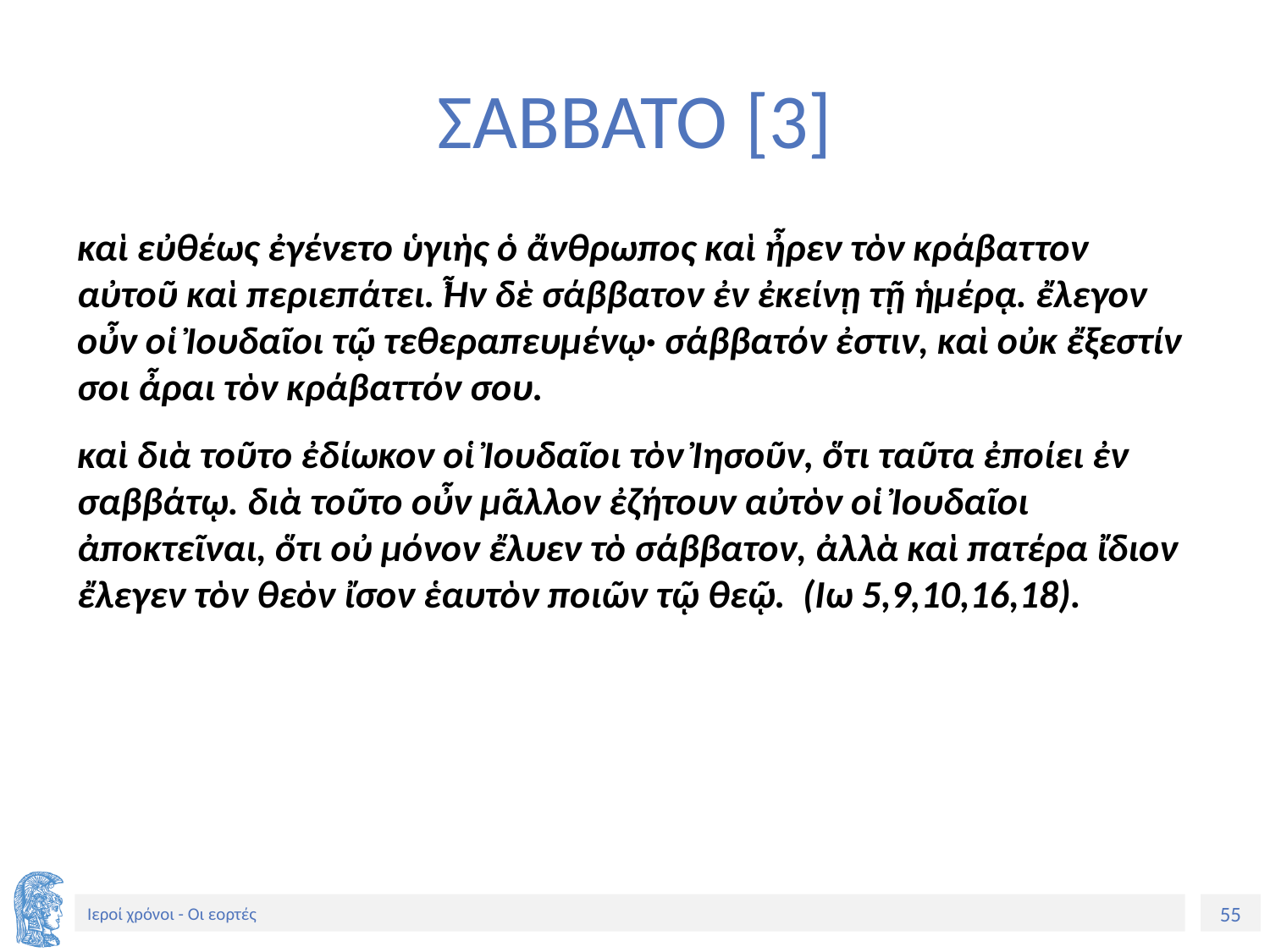

# ΣΑΒΒΑΤΟ [3]
καὶ εὐθέως ἐγένετο ὑγιὴς ὁ ἄνθρωπος καὶ ἦρεν τὸν κράβαττον αὐτοῦ καὶ περιεπάτει. Ἦν δὲ σάββατον ἐν ἐκείνῃ τῇ ἡμέρᾳ. ἔλεγον οὖν οἱ Ἰουδαῖοι τῷ τεθεραπευμένῳ· σάββατόν ἐστιν, καὶ οὐκ ἔξεστίν σοι ἆραι τὸν κράβαττόν σου.
καὶ διὰ τοῦτο ἐδίωκον οἱ Ἰουδαῖοι τὸν Ἰησοῦν, ὅτι ταῦτα ἐποίει ἐν σαββάτῳ. διὰ τοῦτο οὖν μᾶλλον ἐζήτουν αὐτὸν οἱ Ἰουδαῖοι ἀποκτεῖναι, ὅτι οὐ μόνον ἔλυεν τὸ σάββατον, ἀλλὰ καὶ πατέρα ἴδιον ἔλεγεν τὸν θεὸν ἴσον ἑαυτὸν ποιῶν τῷ θεῷ.  (Ιω 5,9,10,16,18).